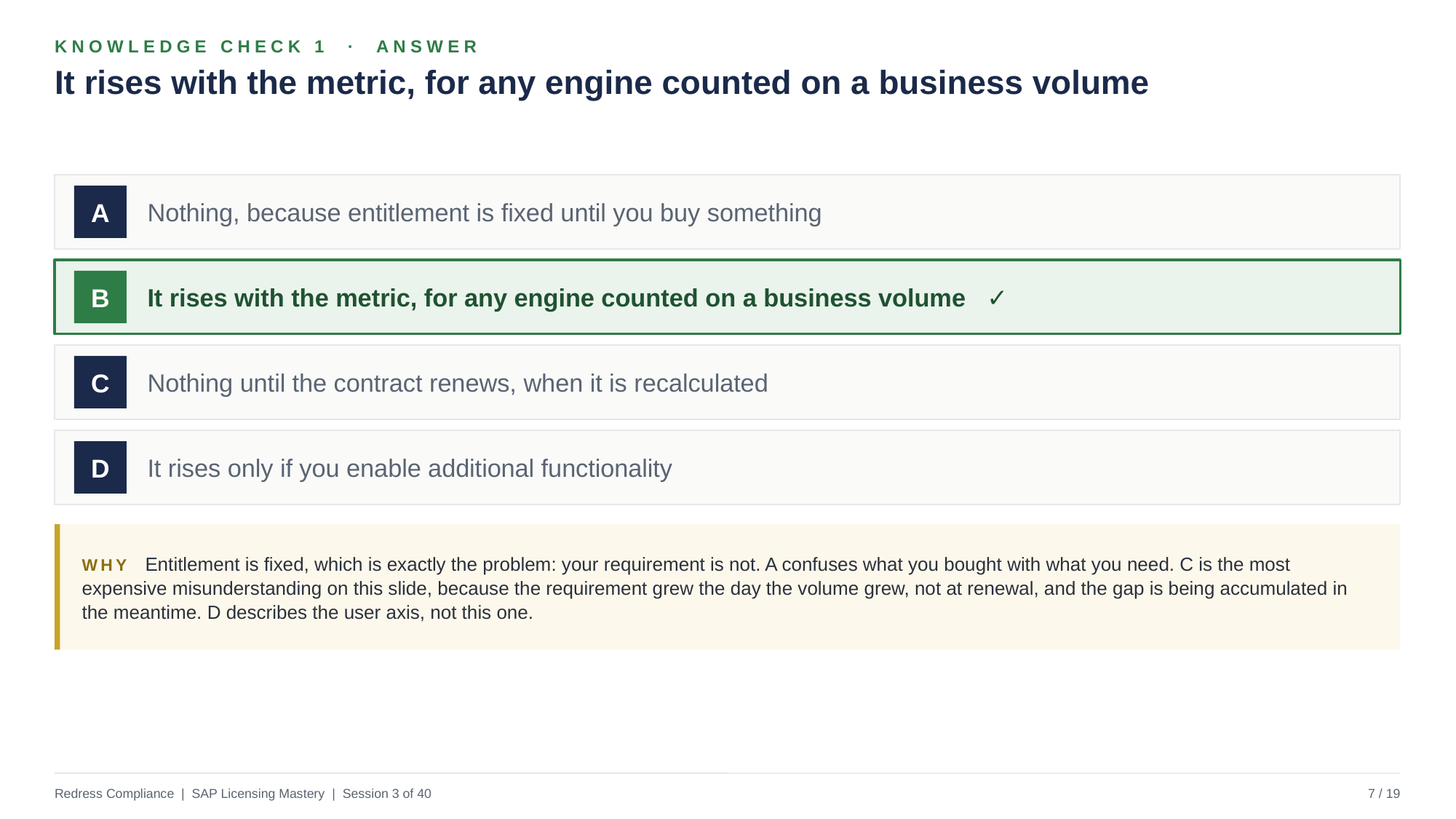

KNOWLEDGE CHECK 1  ·  ANSWER
It rises with the metric, for any engine counted on a business volume

Nothing, because entitlement is fixed until you buy something

A

It rises with the metric, for any engine counted on a business volume   ✓

B

Nothing until the contract renews, when it is recalculated

C

It rises only if you enable additional functionality

D

WHY  Entitlement is fixed, which is exactly the problem: your requirement is not. A confuses what you bought with what you need. C is the most expensive misunderstanding on this slide, because the requirement grew the day the volume grew, not at renewal, and the gap is being accumulated in the meantime. D describes the user axis, not this one.

Redress Compliance  |  SAP Licensing Mastery  |  Session 3 of 40
7 / 19